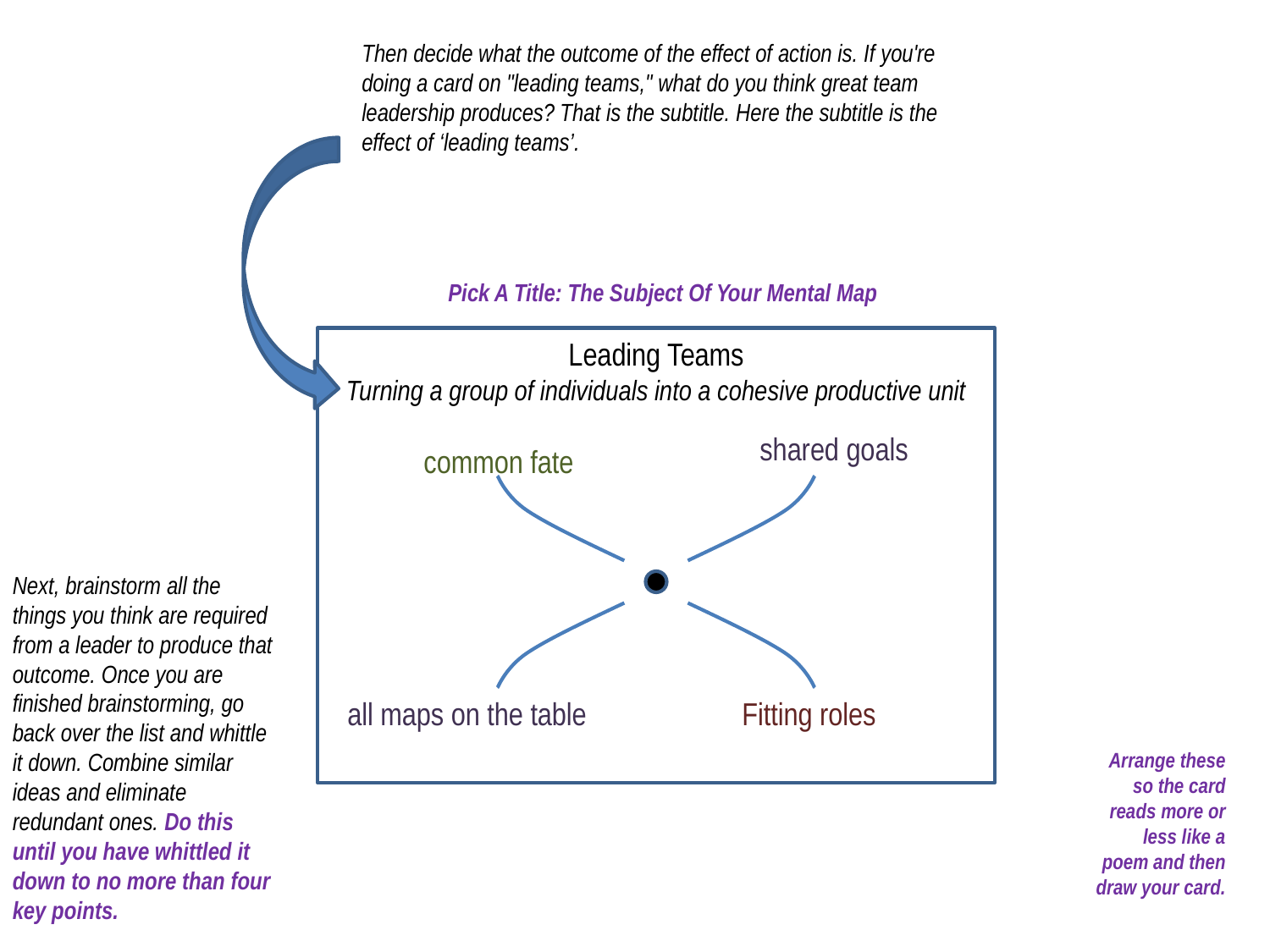

Then decide what the outcome of the effect of action is. If you're doing a card on "leading teams," what do you think great team leadership produces? That is the subtitle. Here the subtitle is the effect of ‘leading teams’.

Pick A Title: The Subject Of Your Mental Map
Leading Teams
Turning a group of individuals into a cohesive productive unit

shared goals
common fate

Next, brainstorm all the things you think are required from a leader to produce that outcome. Once you are finished brainstorming, go back over the list and whittle it down. Combine similar ideas and eliminate redundant ones. Do this until you have whittled it down to no more than four key points.

all maps on the table
Fitting roles
Arrange these so the card reads more or less like a poem and then draw your card.